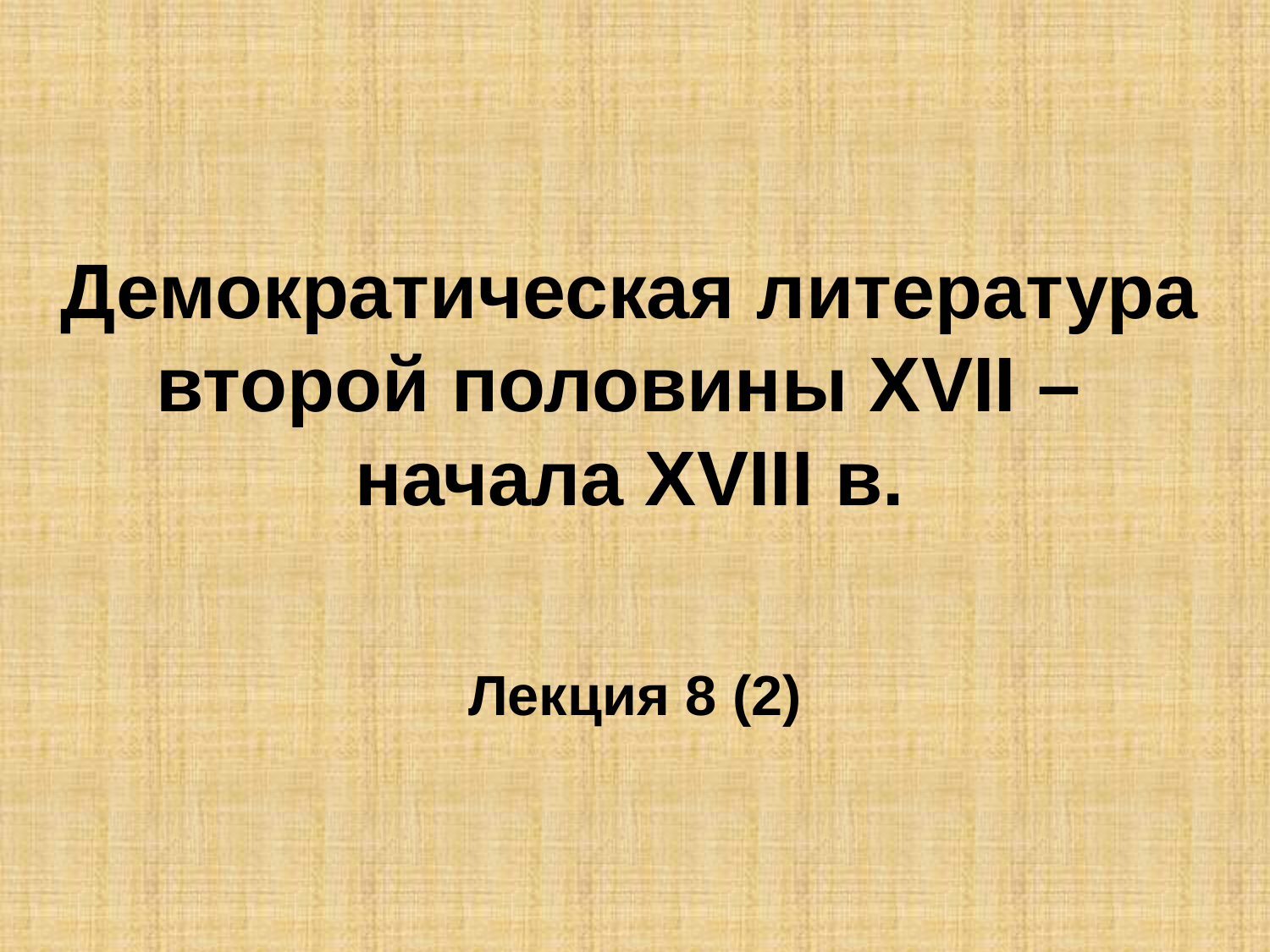

# Демократическая литература второй половины ХVII – начала ХVIII в.
Лекция 8 (2)